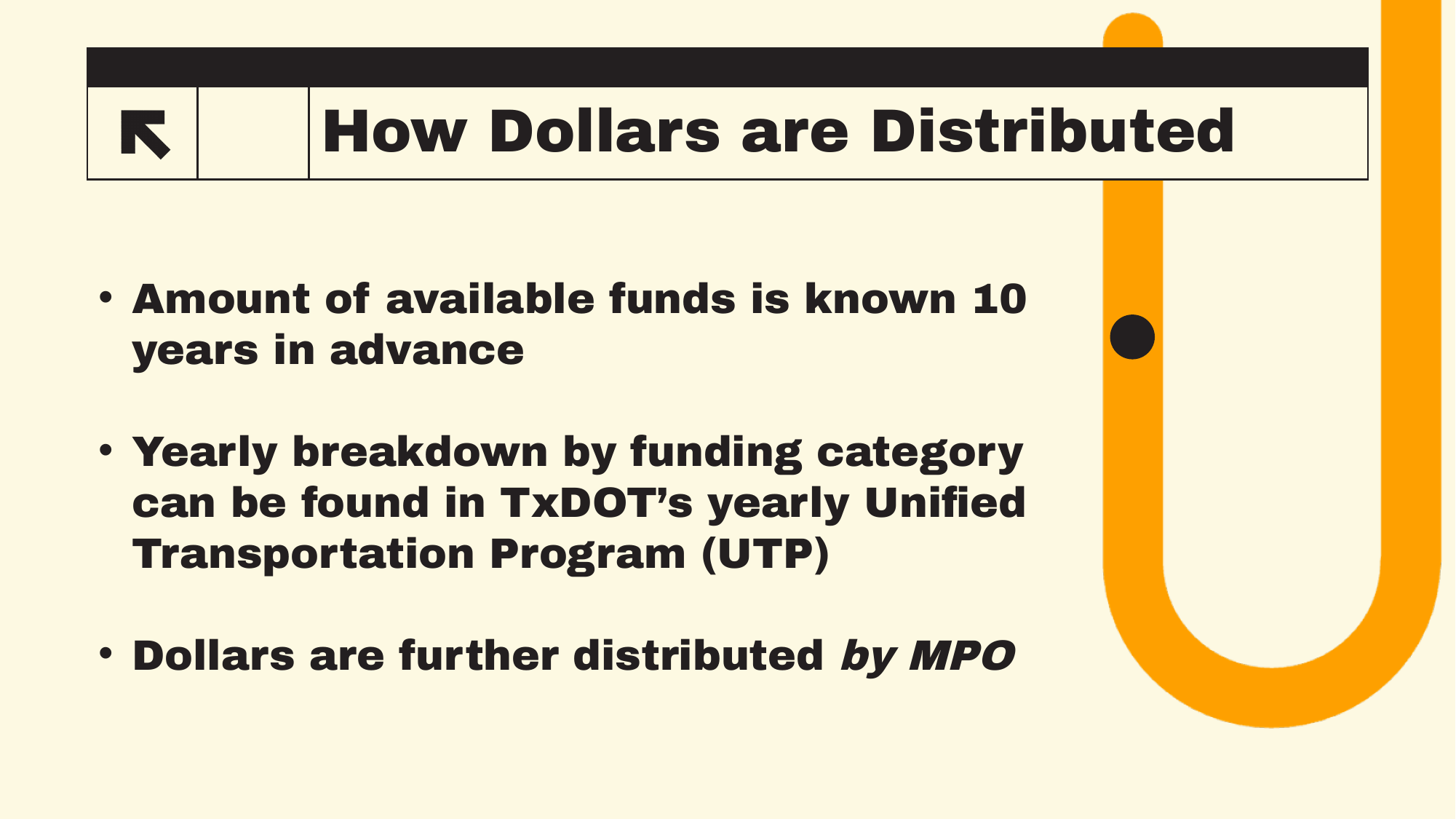

# How Dollars are Distributed

11
Amount of available funds is known 10 years in advance

Yearly breakdown by funding category can be found in TxDOT’s yearly Unified Transportation Program (UTP)

Dollars are further distributed by MPO